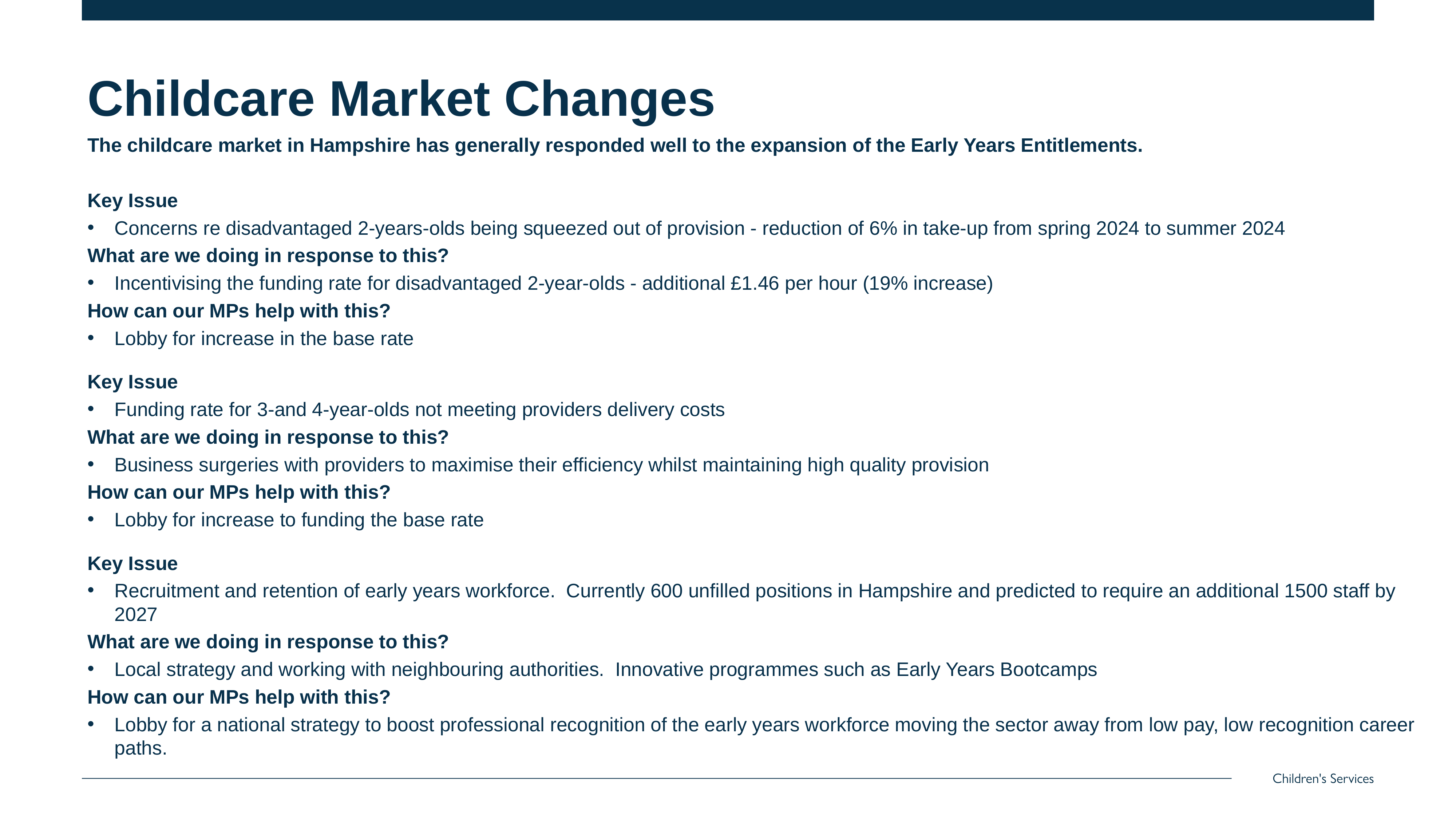

# Childcare Market Changes
The childcare market in Hampshire has generally responded well to the expansion of the Early Years Entitlements.

Key Issue
Concerns re disadvantaged 2-years-olds being squeezed out of provision - reduction of 6% in take-up from spring 2024 to summer 2024
What are we doing in response to this?
Incentivising the funding rate for disadvantaged 2-year-olds - additional £1.46 per hour (19% increase)
How can our MPs help with this?
Lobby for increase in the base rate

Key Issue
Funding rate for 3-and 4-year-olds not meeting providers delivery costs
What are we doing in response to this?
Business surgeries with providers to maximise their efficiency whilst maintaining high quality provision
How can our MPs help with this?
Lobby for increase to funding the base rate

Key Issue
Recruitment and retention of early years workforce.  Currently 600 unfilled positions in Hampshire and predicted to require an additional 1500 staff by 2027
What are we doing in response to this?
Local strategy and working with neighbouring authorities.  Innovative programmes such as Early Years Bootcamps
How can our MPs help with this?
Lobby for a national strategy to boost professional recognition of the early years workforce moving the sector away from low pay, low recognition career paths.